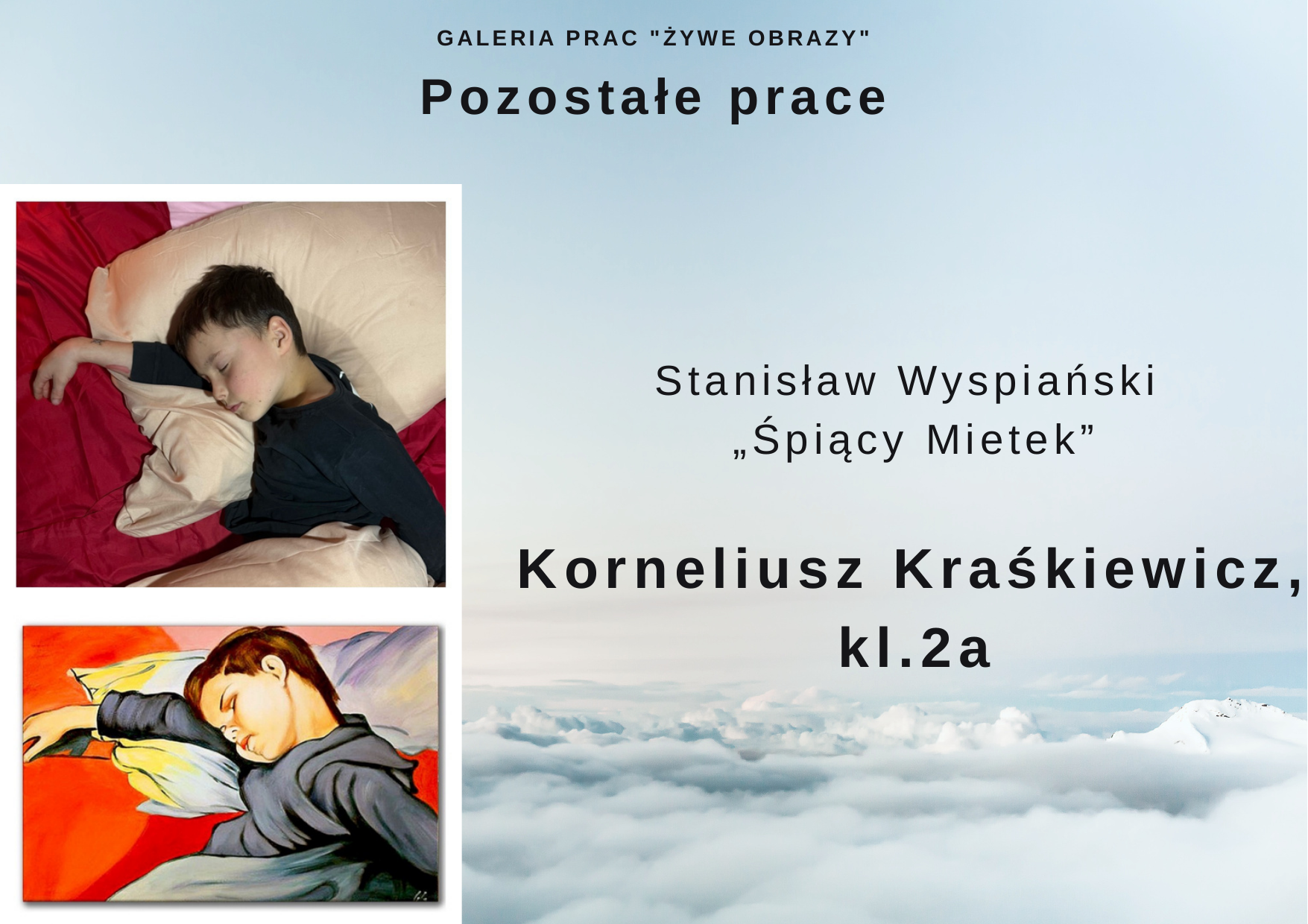

GALERIA PRAC "ŻYWE OBRAZY"
Pozostałe prace

Stanisław Wyspiański
„Śpiący Mietek”

Korneliusz Kraśkiewicz, kl.2a